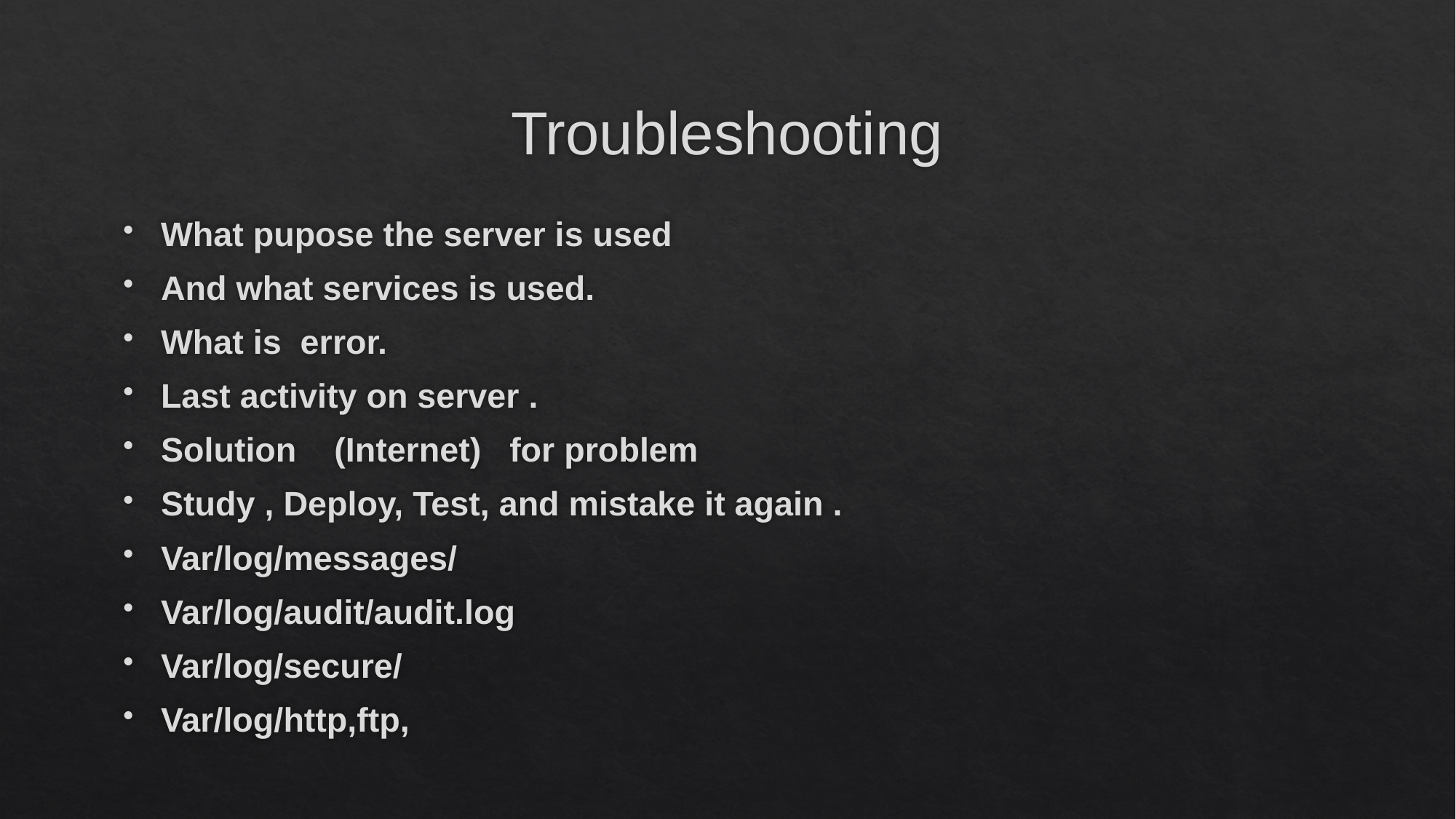

# Troubleshooting
What pupose the server is used
And what services is used.
What is  error.
Last activity on server .
Solution    (Internet)   for problem
Study , Deploy, Test, and mistake it again .
Var/log/messages/
Var/log/audit/audit.log
Var/log/secure/
Var/log/http,ftp,